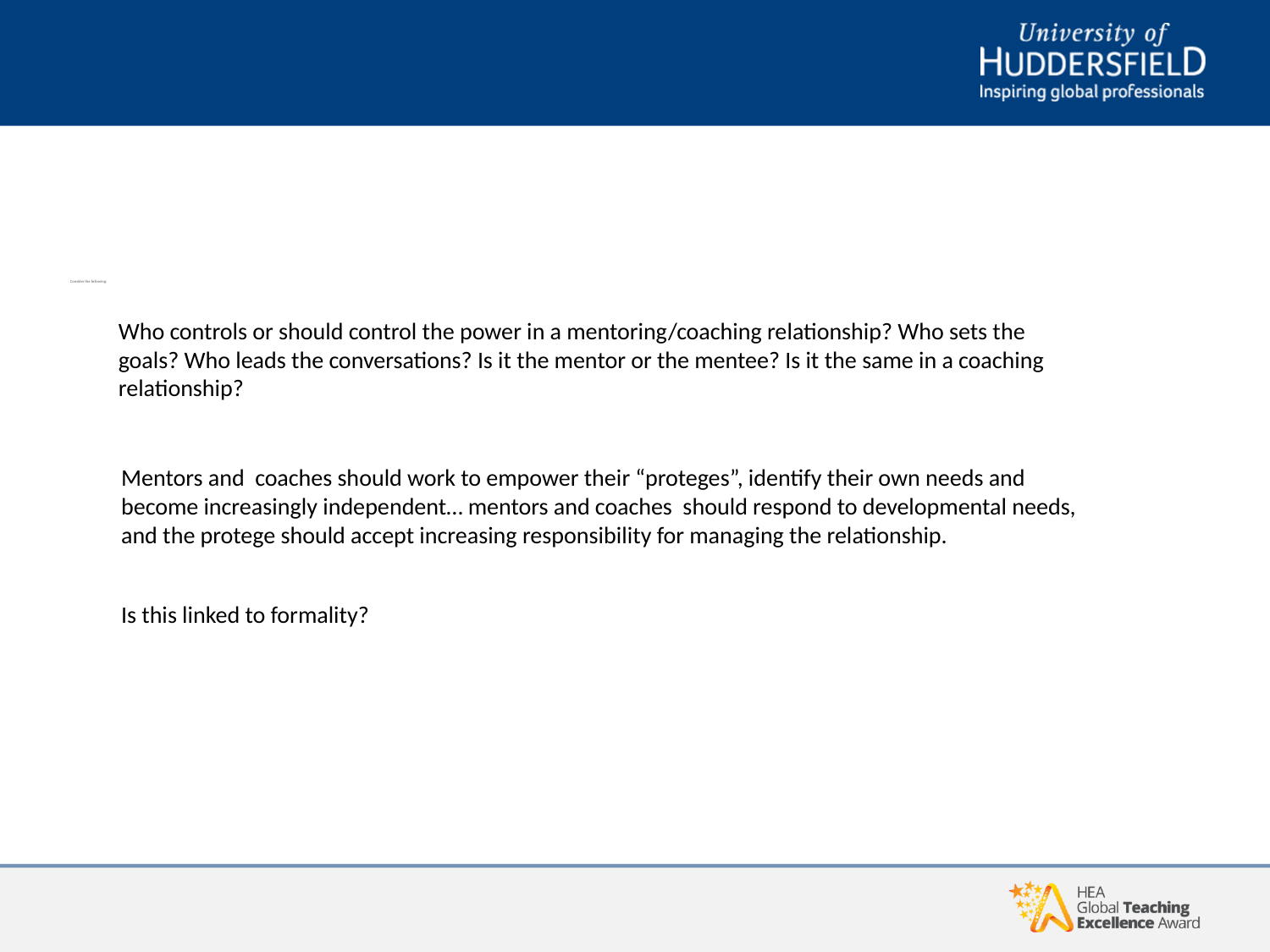

Consider the following:

Who controls or should control the power in a mentoring/coaching relationship? Who sets the goals? Who leads the conversations? Is it the mentor or the mentee? Is it the same in a coaching relationship?

Mentors and  coaches should work to empower their “proteges”, identify their own needs and become increasingly independent… mentors and coaches  should respond to developmental needs, and the protege should accept increasing responsibility for managing the relationship.
Is this linked to formality?